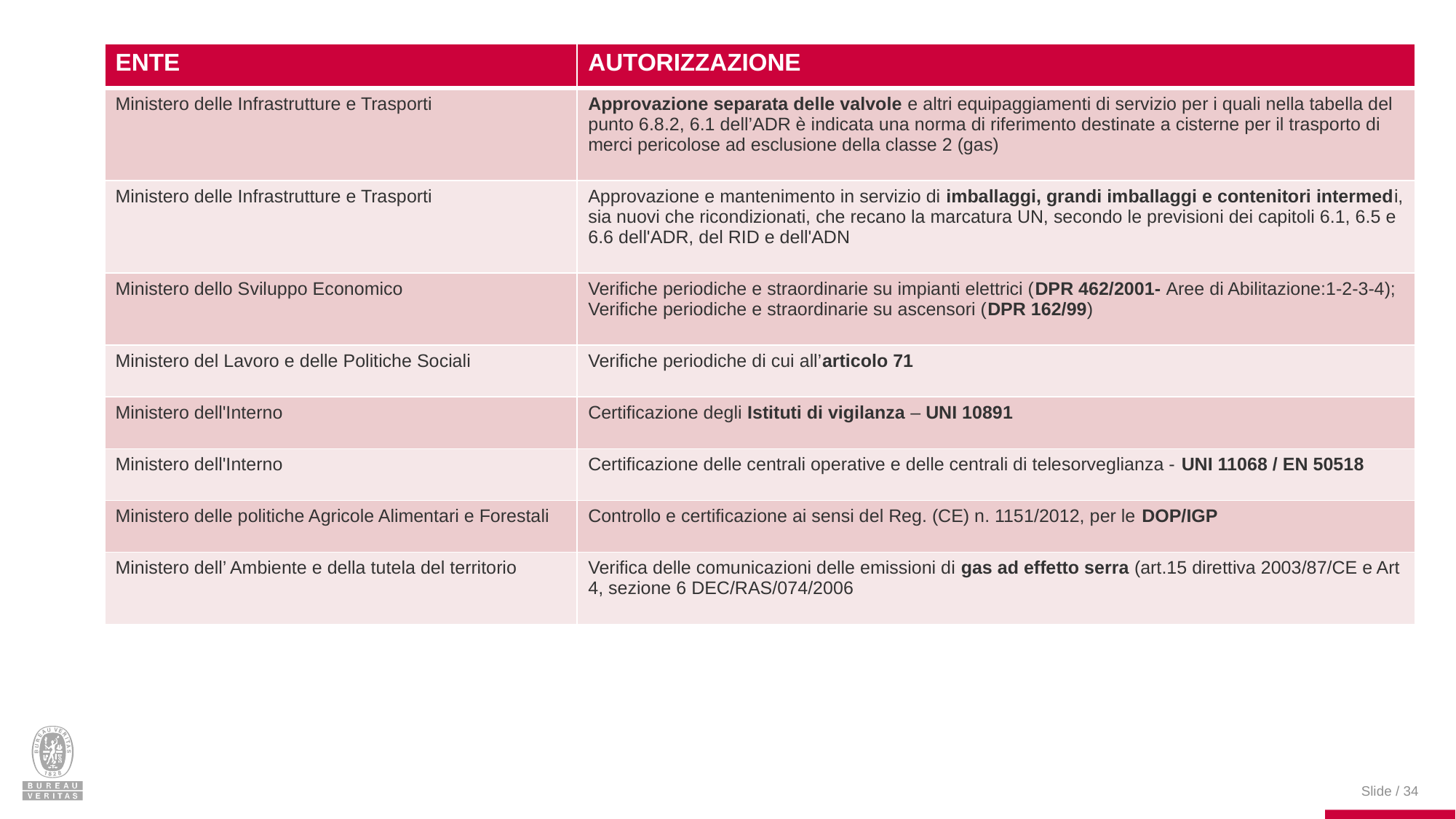

| ENTE | AUTORIZZAZIONE |
| --- | --- |
| Ministero delle Infrastrutture e Trasporti | Approvazione separata delle valvole e altri equipaggiamenti di servizio per i quali nella tabella del punto 6.8.2, 6.1 dell’ADR è indicata una norma di riferimento destinate a cisterne per il trasporto di merci pericolose ad esclusione della classe 2 (gas) |
| Ministero delle Infrastrutture e Trasporti | Approvazione e mantenimento in servizio di imballaggi, grandi imballaggi e contenitori intermedi, sia nuovi che ricondizionati, che recano la marcatura UN, secondo le previsioni dei capitoli 6.1, 6.5 e 6.6 dell'ADR, del RID e dell'ADN |
| Ministero dello Sviluppo Economico | Verifiche periodiche e straordinarie su impianti elettrici (DPR 462/2001- Aree di Abilitazione:1-2-3-4); Verifiche periodiche e straordinarie su ascensori (DPR 162/99) |
| Ministero del Lavoro e delle Politiche Sociali | Verifiche periodiche di cui all’articolo 71 |
| Ministero dell'Interno | Certificazione degli Istituti di vigilanza – UNI 10891 |
| Ministero dell'Interno | Certificazione delle centrali operative e delle centrali di telesorveglianza - UNI 11068 / EN 50518 |
| Ministero delle politiche Agricole Alimentari e Forestali | Controllo e certificazione ai sensi del Reg. (CE) n. 1151/2012, per le DOP/IGP |
| Ministero dell’ Ambiente e della tutela del territorio | Verifica delle comunicazioni delle emissioni di gas ad effetto serra (art.15 direttiva 2003/87/CE e Art 4, sezione 6 DEC/RAS/074/2006 |
Slide / 34